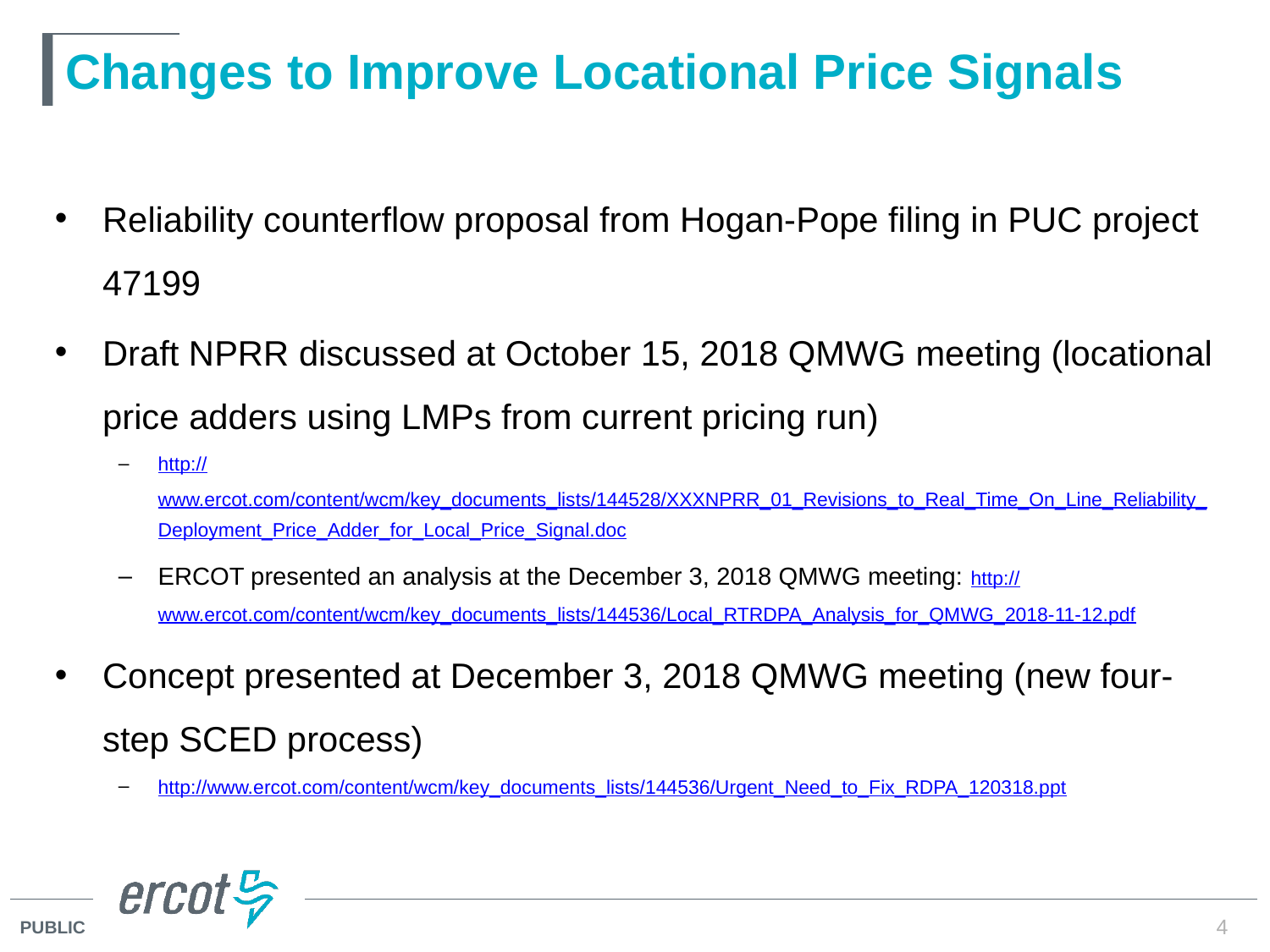

# Changes to Improve Locational Price Signals
Reliability counterflow proposal from Hogan-Pope filing in PUC project 47199
Draft NPRR discussed at October 15, 2018 QMWG meeting (locational price adders using LMPs from current pricing run)
http://www.ercot.com/content/wcm/key_documents_lists/144528/XXXNPRR_01_Revisions_to_Real_Time_On_Line_Reliability_Deployment_Price_Adder_for_Local_Price_Signal.doc
ERCOT presented an analysis at the December 3, 2018 QMWG meeting: http://www.ercot.com/content/wcm/key_documents_lists/144536/Local_RTRDPA_Analysis_for_QMWG_2018-11-12.pdf
Concept presented at December 3, 2018 QMWG meeting (new four-step SCED process)
http://www.ercot.com/content/wcm/key_documents_lists/144536/Urgent_Need_to_Fix_RDPA_120318.ppt

4